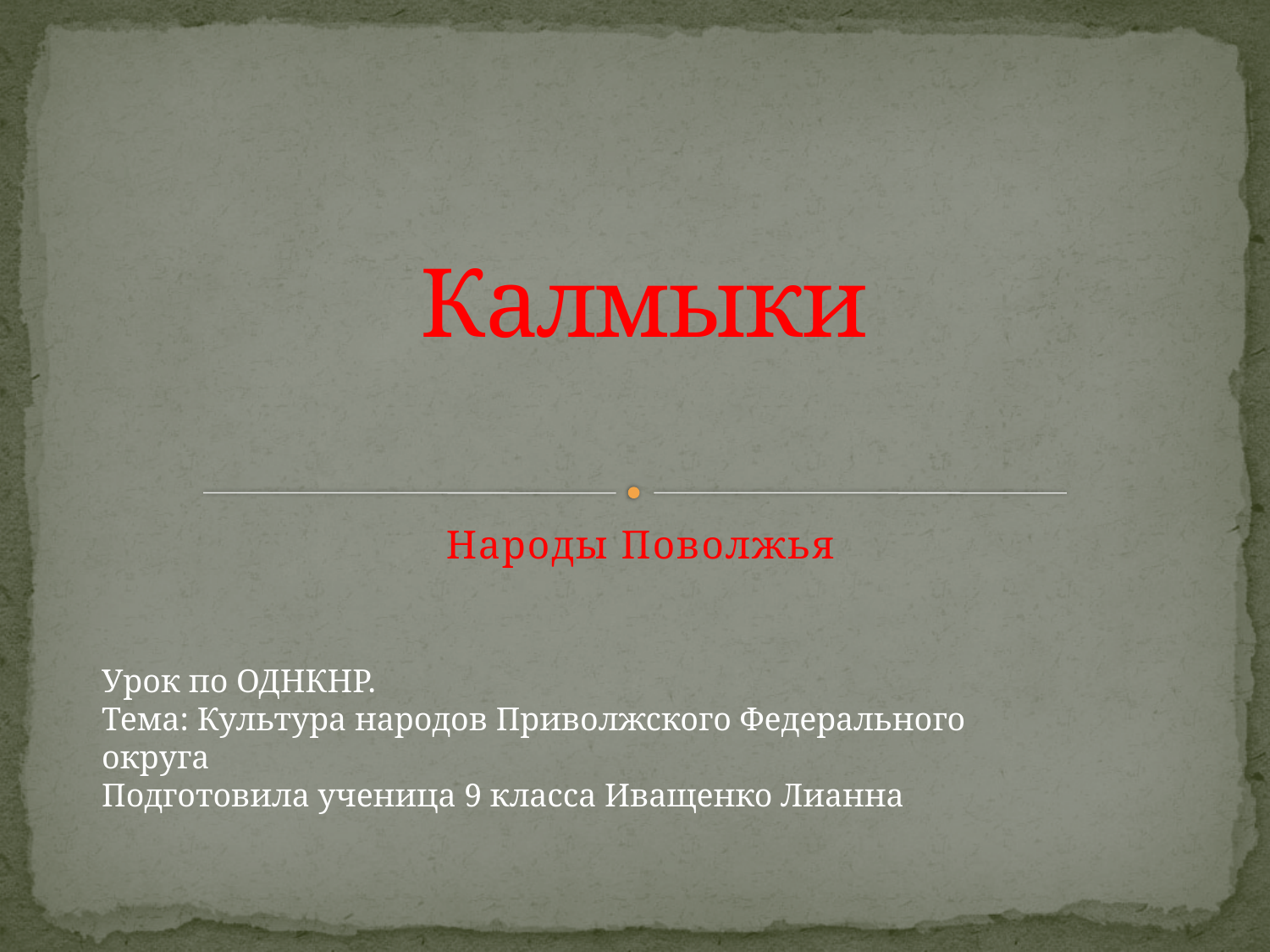

# Калмыки
Народы Поволжья
Урок по ОДНКНР.
Тема: Культура народов Приволжского Федерального округа
Подготовила ученица 9 класса Иващенко Лианна